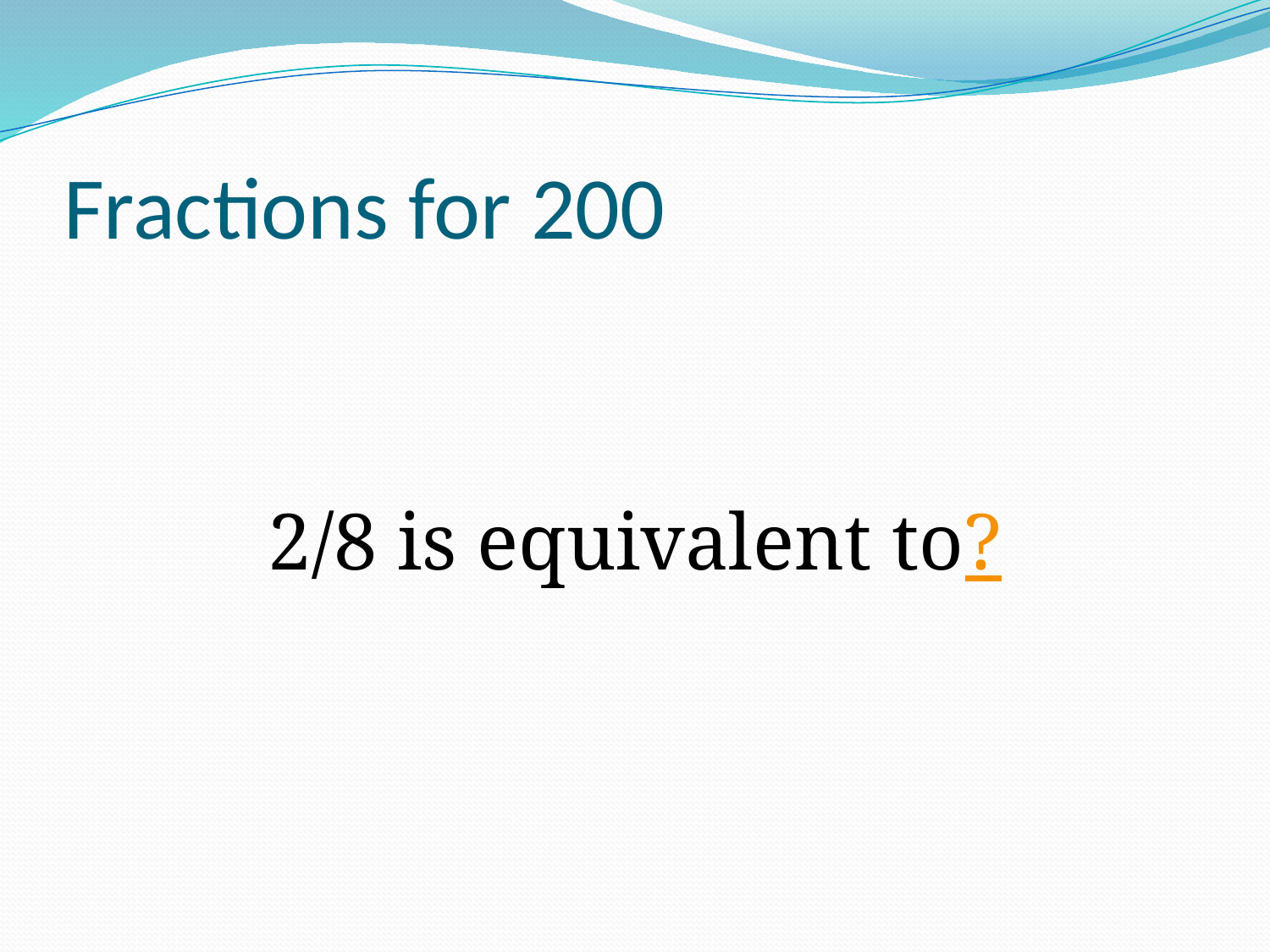

# Fractions for 200

2/8 is equivalent to?